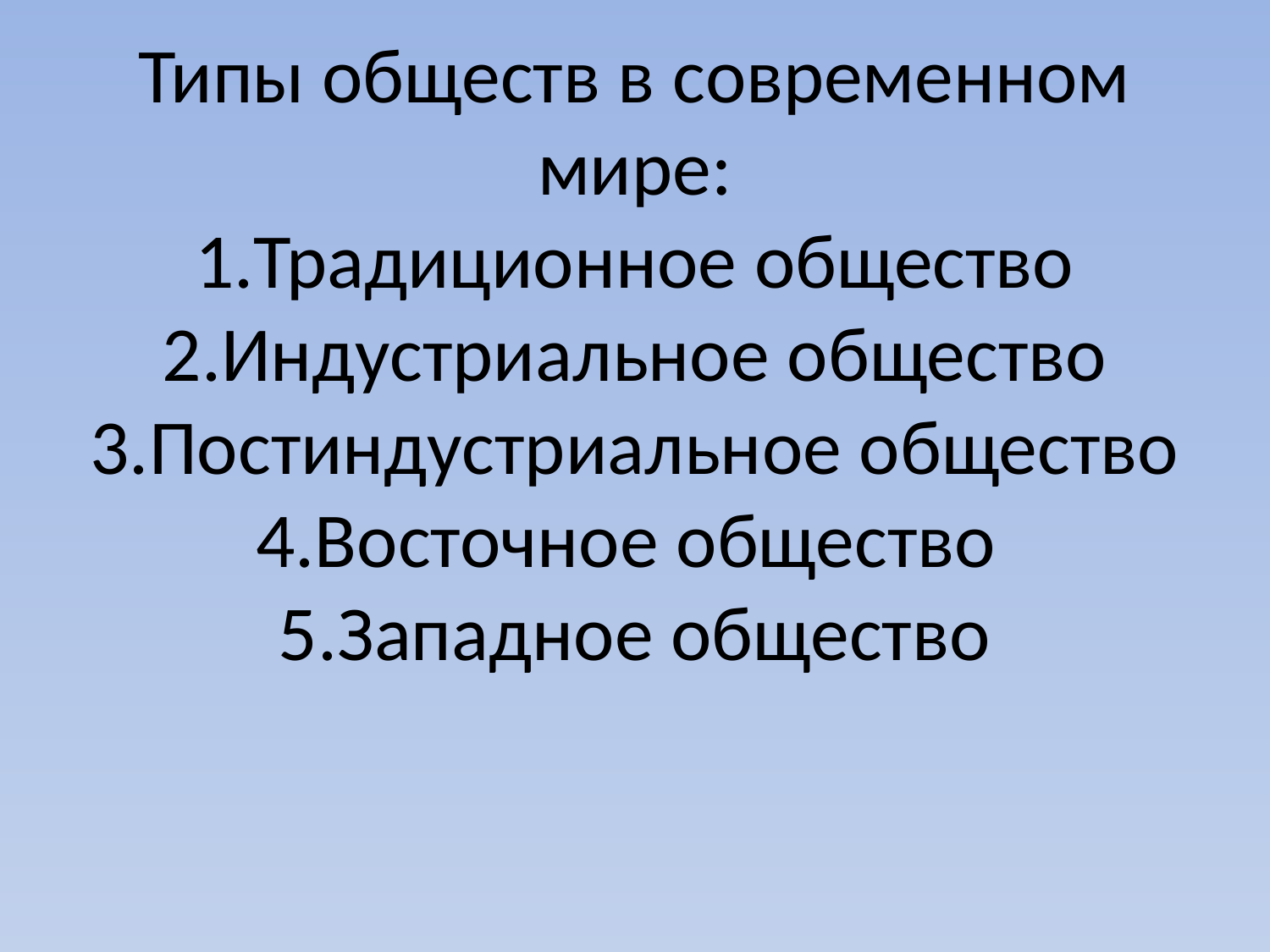

# Типы обществ в современном мире: 1.Традиционное общество 2.Индустриальное общество 3.Постиндустриальное общество 4.Восточное общество 5.Западное общество